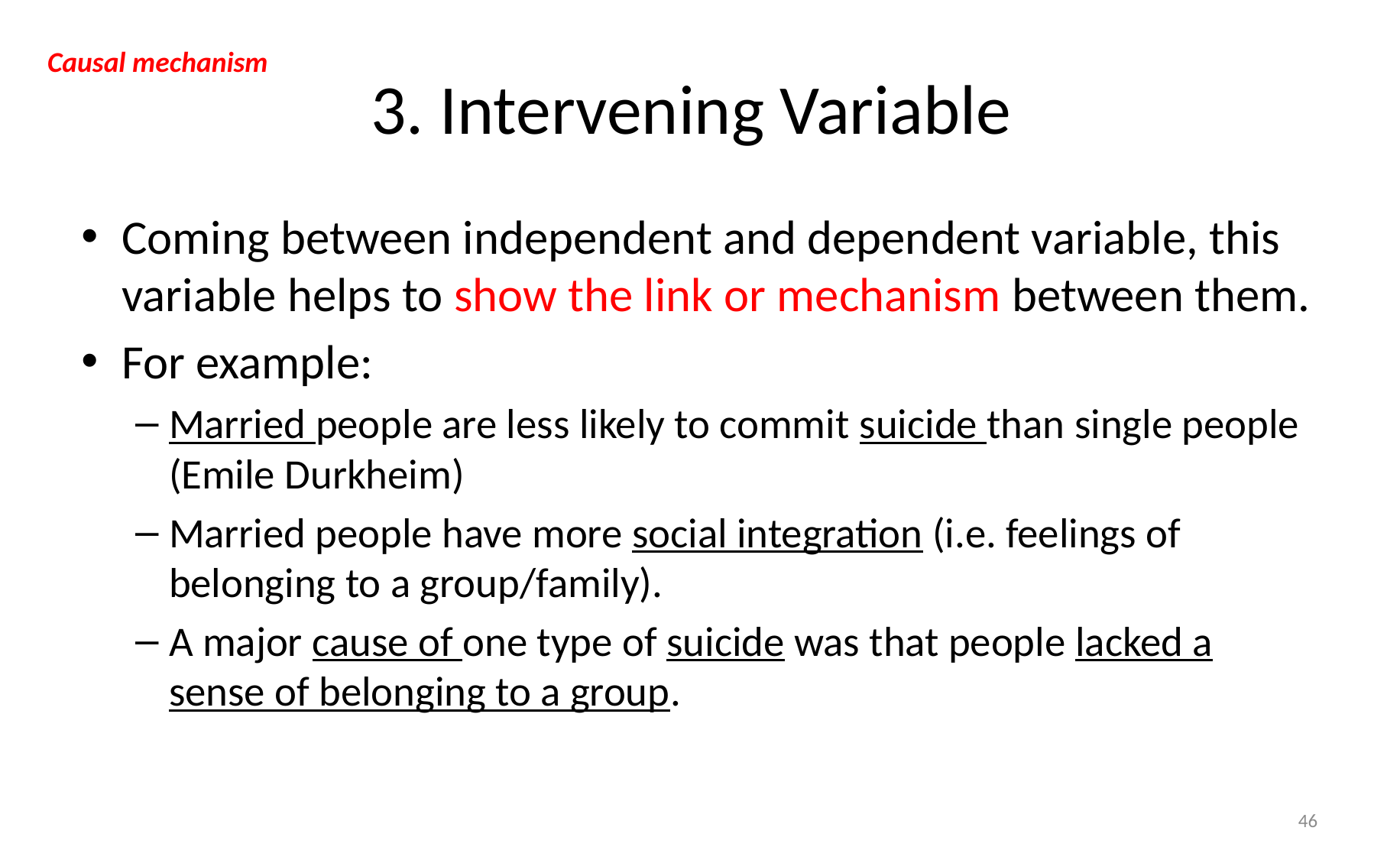

# 3. Intervening Variable
Causal mechanism
Coming between independent and dependent variable, this variable helps to show the link or mechanism between them.
For example:
Married people are less likely to commit suicide than single people (Emile Durkheim)
Married people have more social integration (i.e. feelings of belonging to a group/family).
A major cause of one type of suicide was that people lacked a sense of belonging to a group.
46